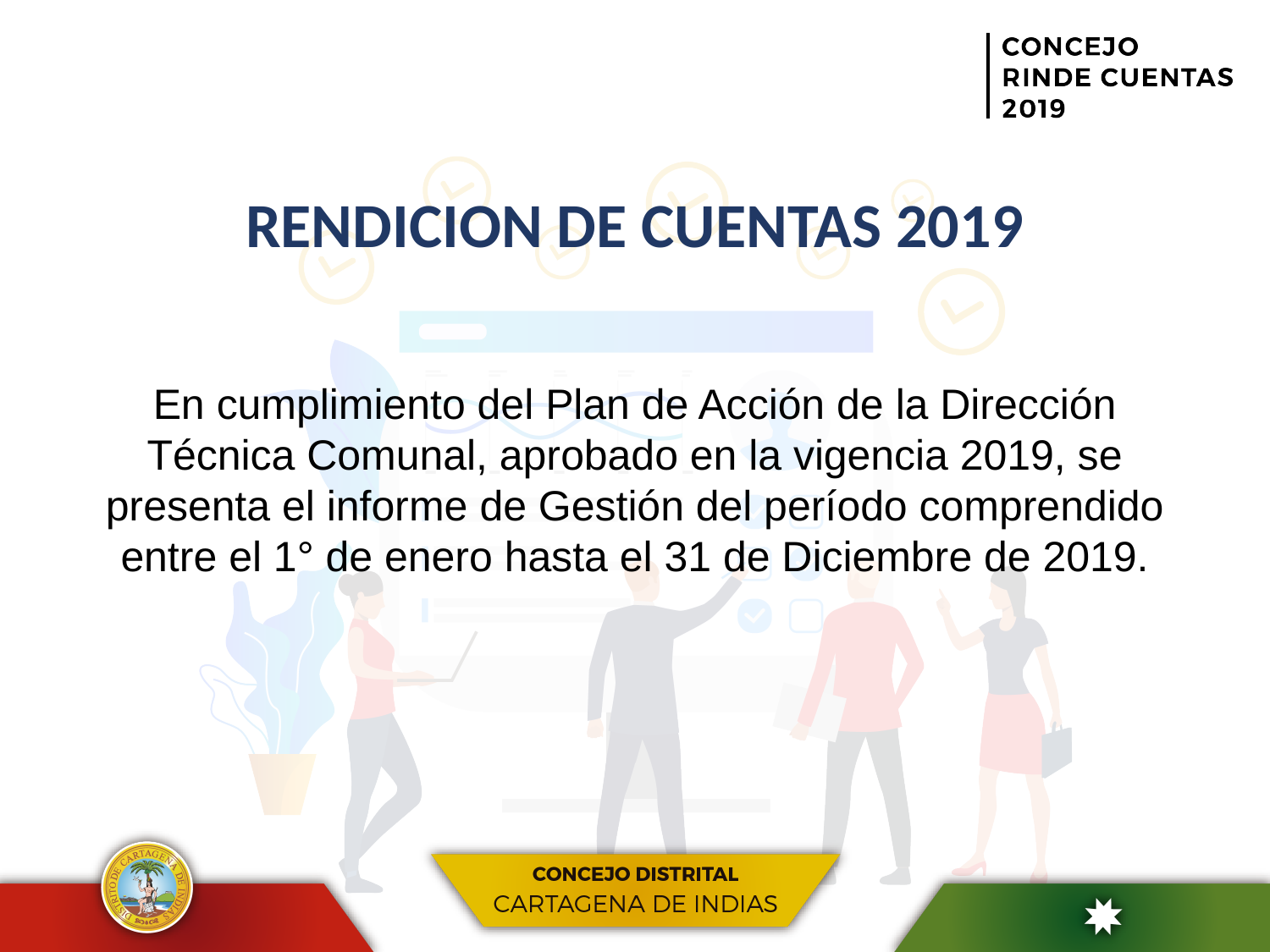

# RENDICION DE CUENTAS 2019
En cumplimiento del Plan de Acción de la Dirección Técnica Comunal, aprobado en la vigencia 2019, se presenta el informe de Gestión del período comprendido entre el 1° de enero hasta el 31 de Diciembre de 2019.